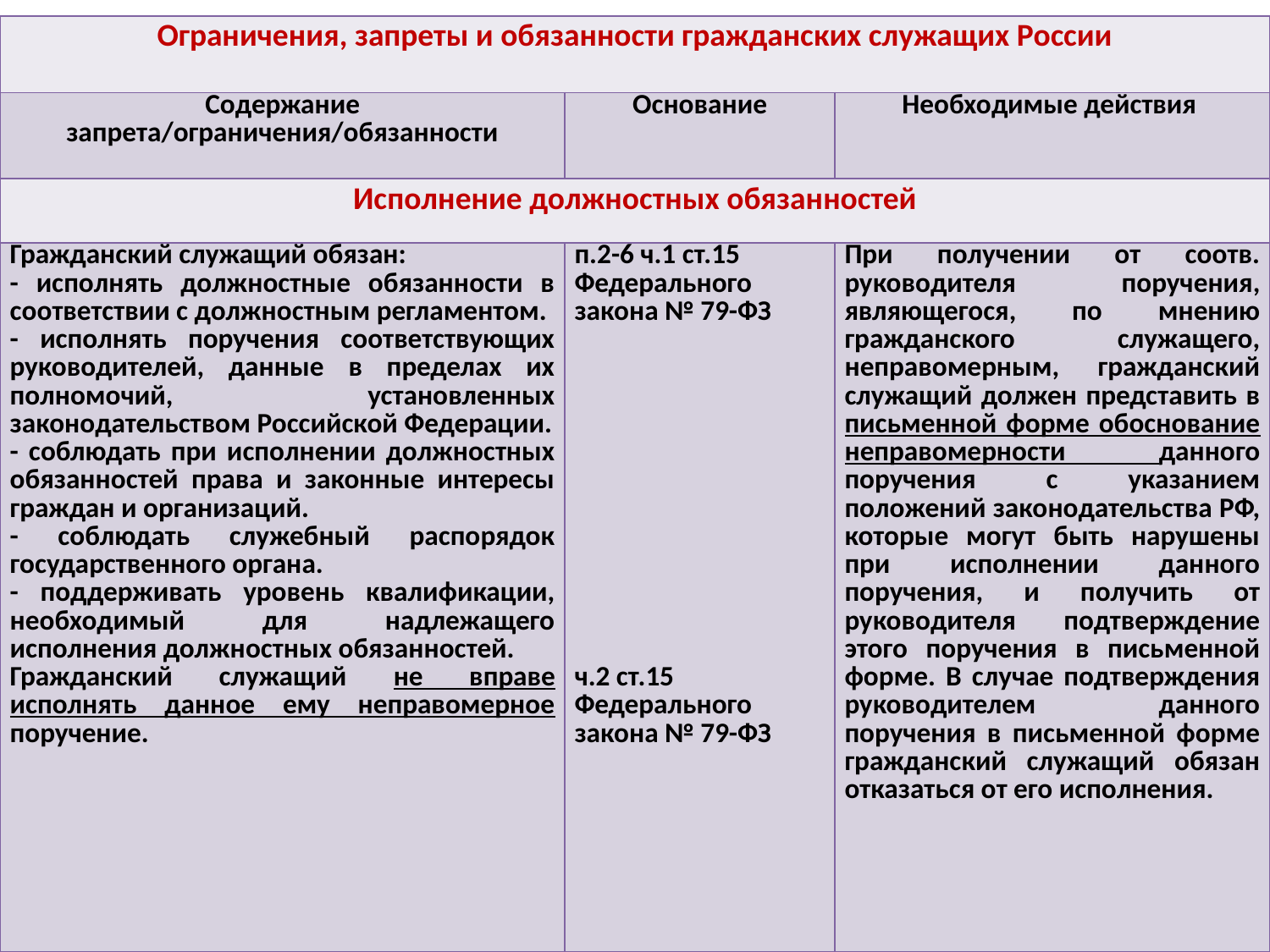

| Ограничения, запреты и обязанности гражданских служащих России |  |  |
| --- | --- | --- |
| Содержание запрета/ограничения/обязанности | Основание | Необходимые действия |
| Исполнение должностных обязанностей |  |  |
| Гражданский служащий обязан: - исполнять должностные обязанности в соответствии с должностным регламентом. - исполнять поручения соответствующих руководителей, данные в пределах их полномочий, установленных законодательством Российской Федерации. - соблюдать при исполнении должностных обязанностей права и законные интересы граждан и организаций. - соблюдать служебный распорядок государственного органа. - поддерживать уровень квалификации, необходимый для надлежащего исполнения должностных обязанностей. Гражданский служащий не вправе исполнять данное ему неправомерное поручение. | п.2-6 ч.1 ст.15 Федерального закона № 79-ФЗ ч.2 ст.15 Федерального закона № 79-ФЗ | При получении от соотв. руководителя поручения, являющегося, по мнению гражданского служащего, неправомерным, гражданский служащий должен представить в письменной форме обоснование неправомерности данного поручения с указанием положений законодательства РФ, которые могут быть нарушены при исполнении данного поручения, и получить от руководителя подтверждение этого поручения в письменной форме. В случае подтверждения руководителем данного поручения в письменной форме гражданский служащий обязан отказаться от его исполнения. |